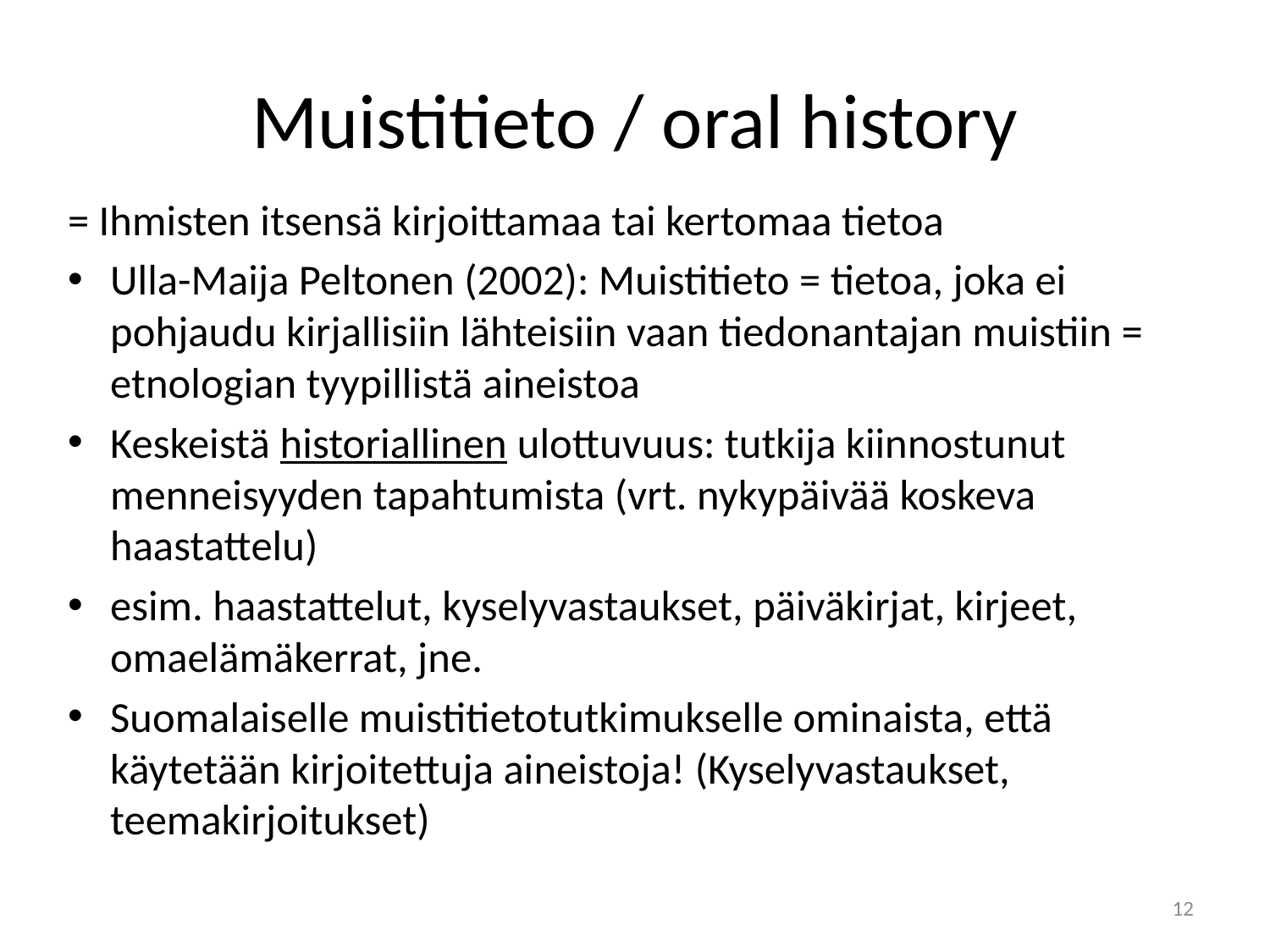

# Muistitieto / oral history
= Ihmisten itsensä kirjoittamaa tai kertomaa tietoa
Ulla-Maija Peltonen (2002): Muistitieto = tietoa, joka ei pohjaudu kirjallisiin lähteisiin vaan tiedonantajan muistiin = etnologian tyypillistä aineistoa
Keskeistä historiallinen ulottuvuus: tutkija kiinnostunut menneisyyden tapahtumista (vrt. nykypäivää koskeva haastattelu)
esim. haastattelut, kyselyvastaukset, päiväkirjat, kirjeet, omaelämäkerrat, jne.
Suomalaiselle muistitietotutkimukselle ominaista, että käytetään kirjoitettuja aineistoja! (Kyselyvastaukset, teemakirjoitukset)
12